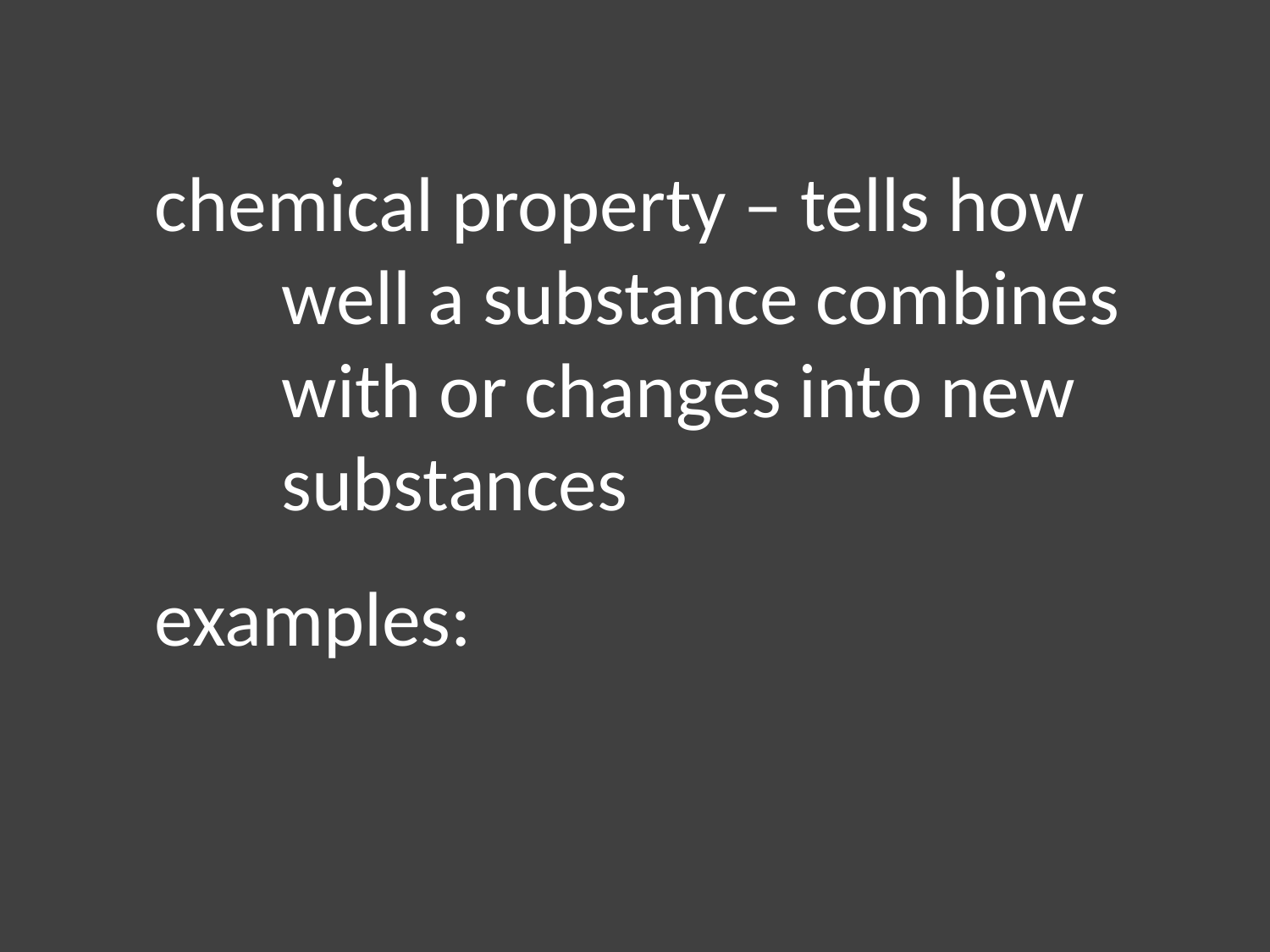

chemical property – tells how
	well a substance combines
	with or changes into new
	substances

examples: